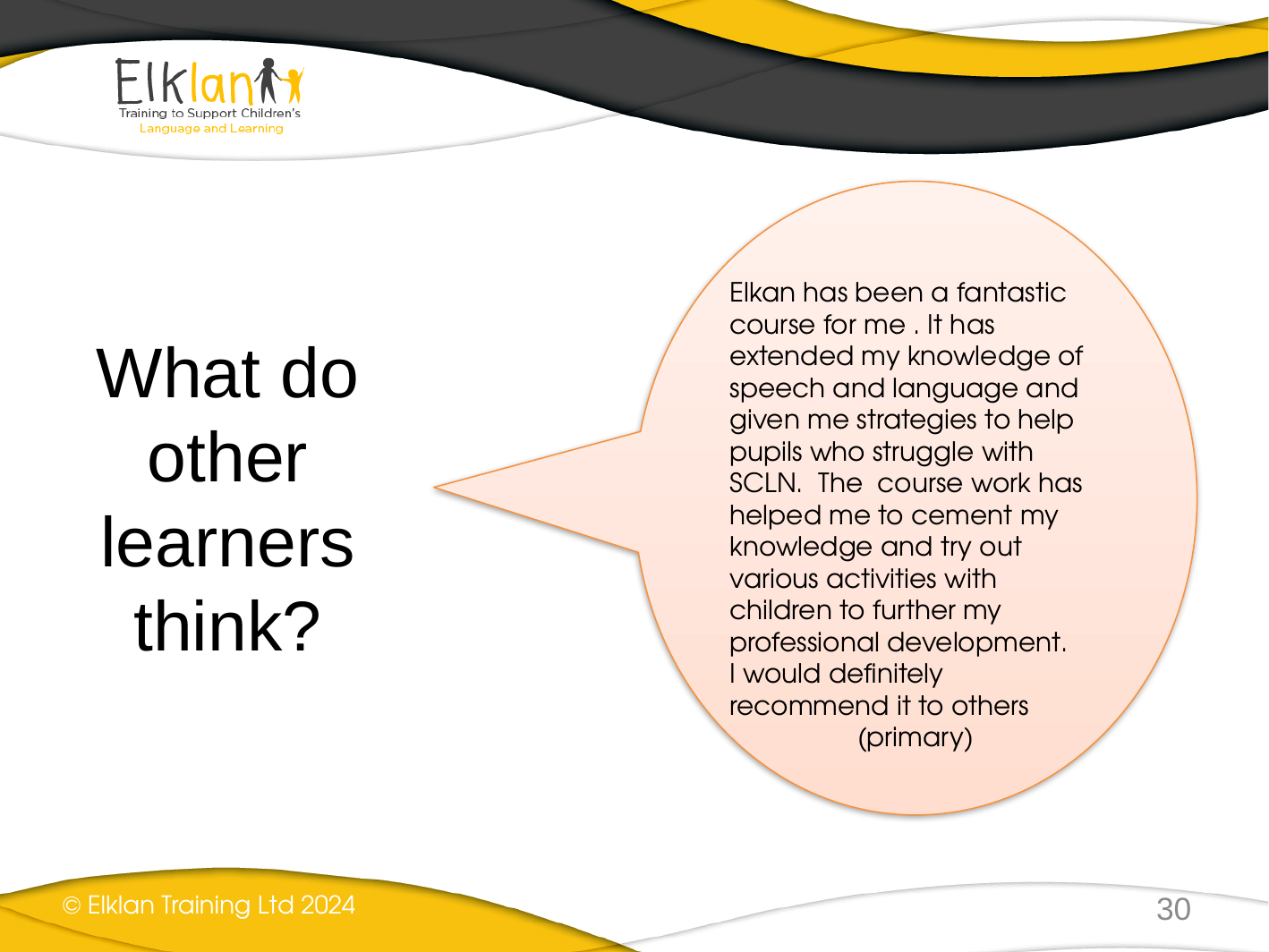

Elkan has been a fantastic course for me . It has extended my knowledge of speech and language and given me strategies to help pupils who struggle with SCLN.  The  course work has helped me to cement my knowledge and try out various activities with children to further my professional development.
I would definitely recommend it to others
(primary)

# What do other learners think?
30